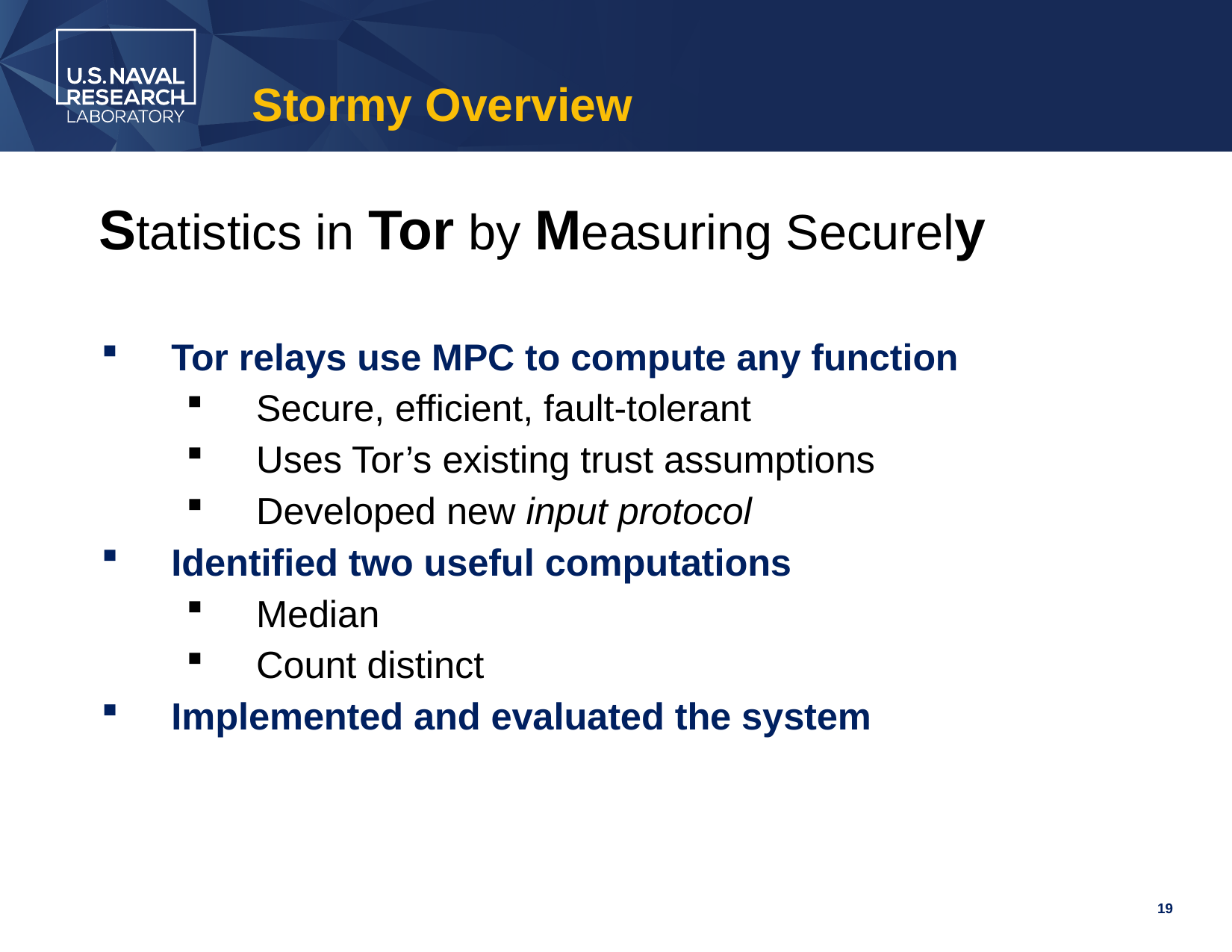

# Stormy Overview
Statistics in Tor by Measuring Securely
Tor relays use MPC to compute any function
Secure, efficient, fault-tolerant
Uses Tor’s existing trust assumptions
Developed new input protocol
Identified two useful computations
Median
Count distinct
Implemented and evaluated the system
19